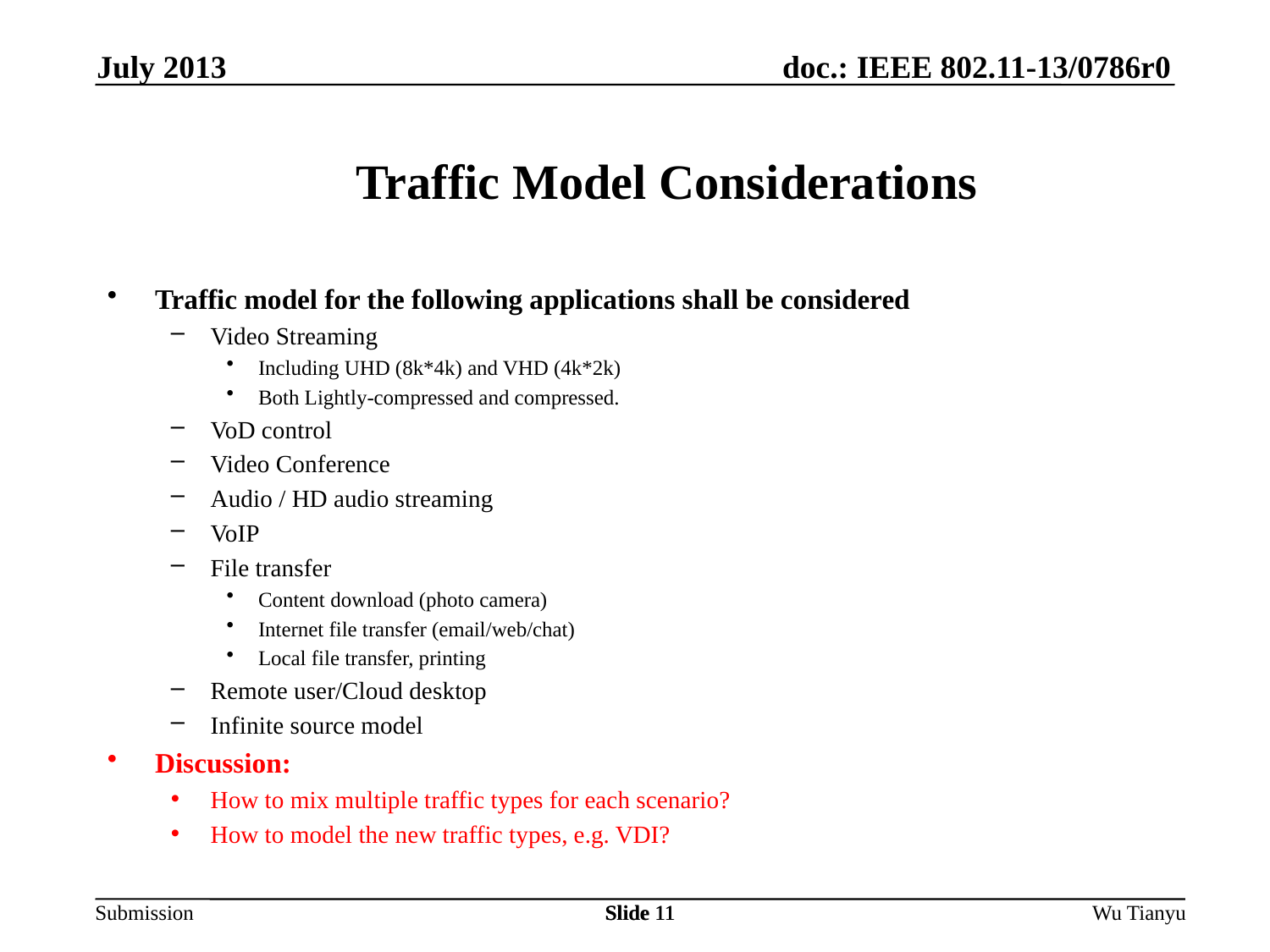

July 2013
Traffic Model Considerations
Traffic model for the following applications shall be considered
Video Streaming
Including UHD (8k*4k) and VHD (4k*2k)
Both Lightly-compressed and compressed.
VoD control
Video Conference
Audio / HD audio streaming
VoIP
File transfer
Content download (photo camera)
Internet file transfer (email/web/chat)
Local file transfer, printing
Remote user/Cloud desktop
Infinite source model
Discussion:
How to mix multiple traffic types for each scenario?
How to model the new traffic types, e.g. VDI?

Slide 11
Slide 11
Wu Tianyu